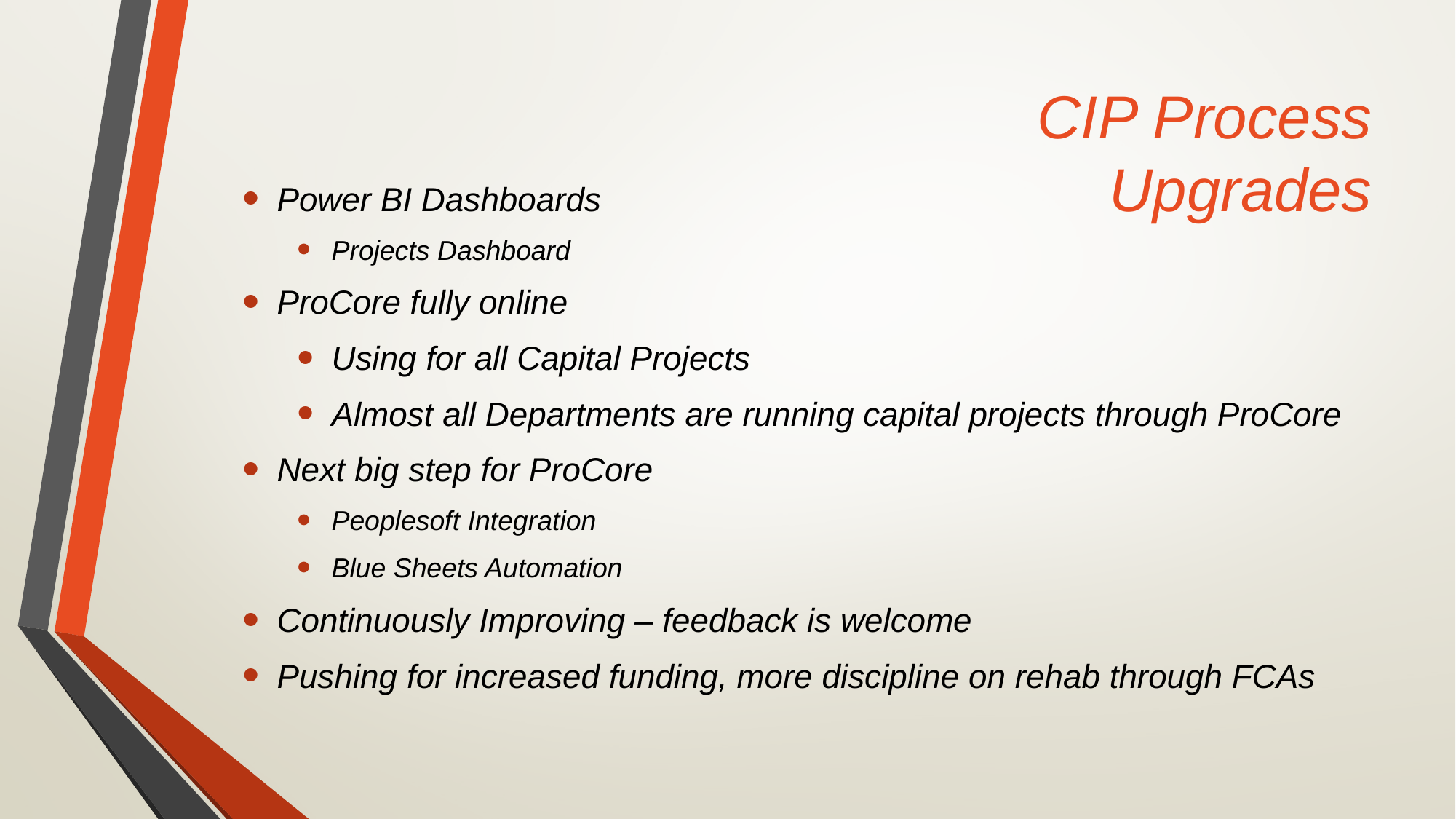

# CIP Process Upgrades
Power BI Dashboards
Projects Dashboard
ProCore fully online
Using for all Capital Projects
Almost all Departments are running capital projects through ProCore
Next big step for ProCore
Peoplesoft Integration
Blue Sheets Automation
Continuously Improving – feedback is welcome
Pushing for increased funding, more discipline on rehab through FCAs